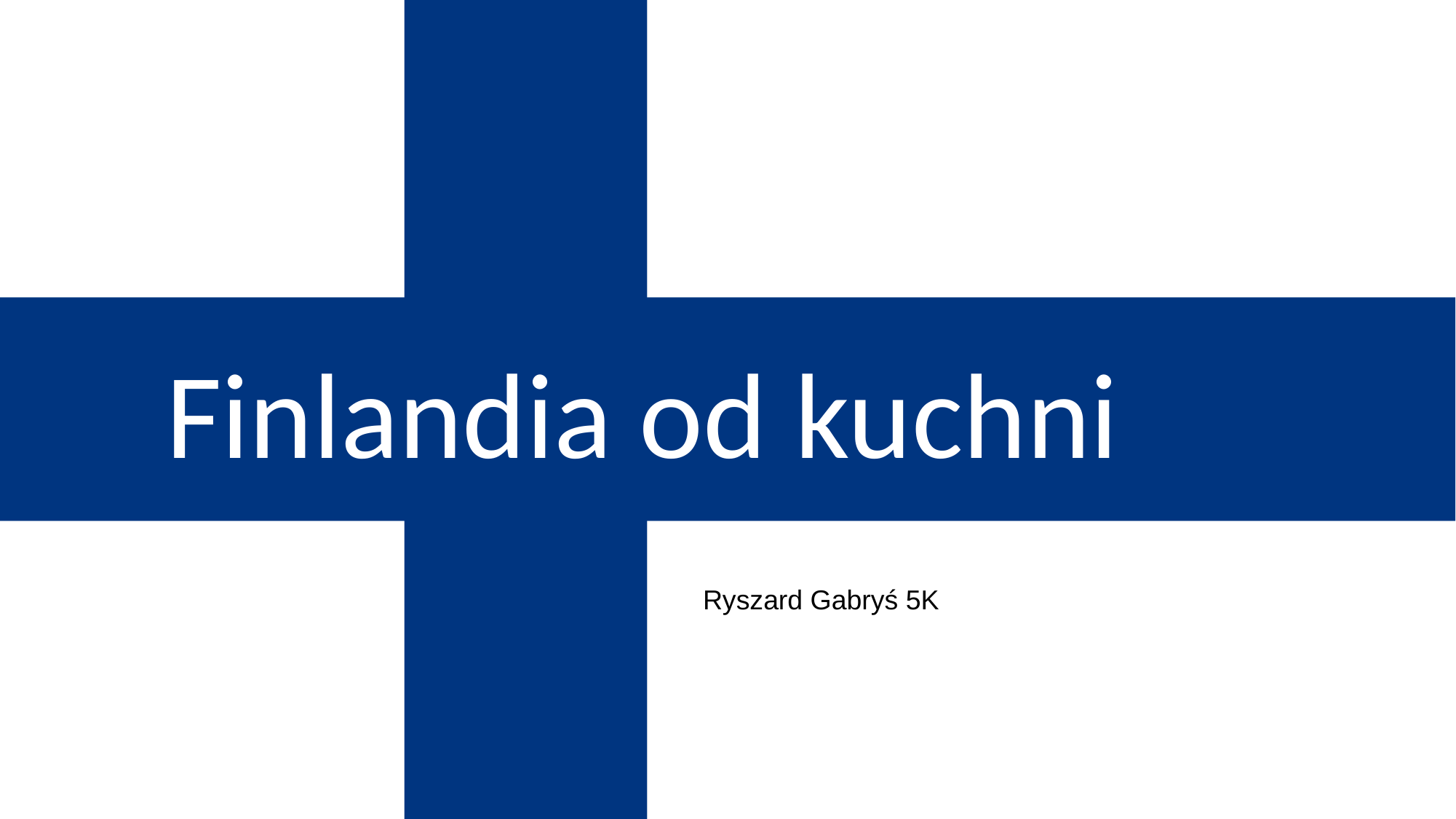

# Finlandia od kuchni
Ryszard Gabryś 5K